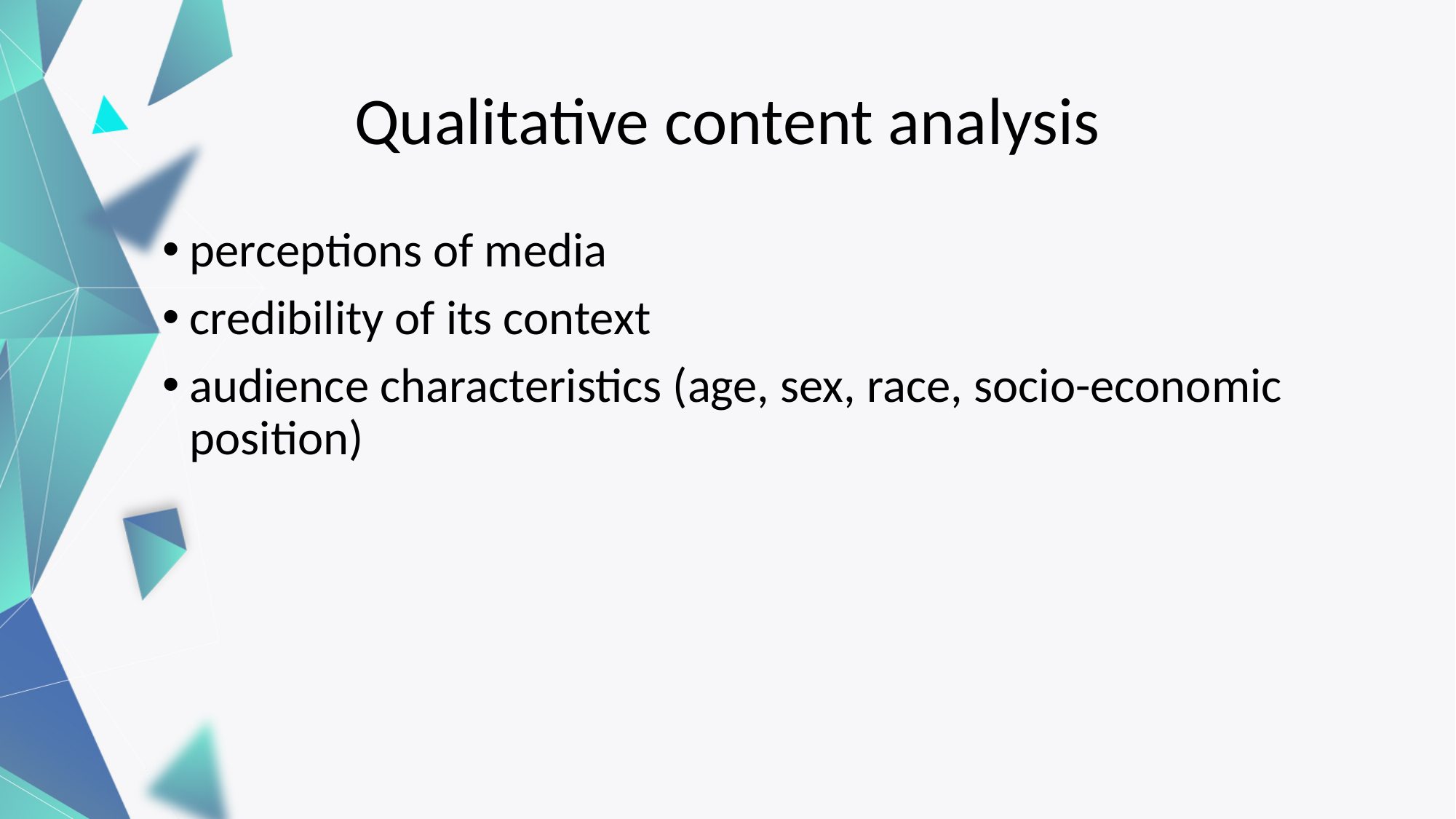

# Qualitative content analysis
perceptions of media
credibility of its context
audience characteristics (age, sex, race, socio-economic position)